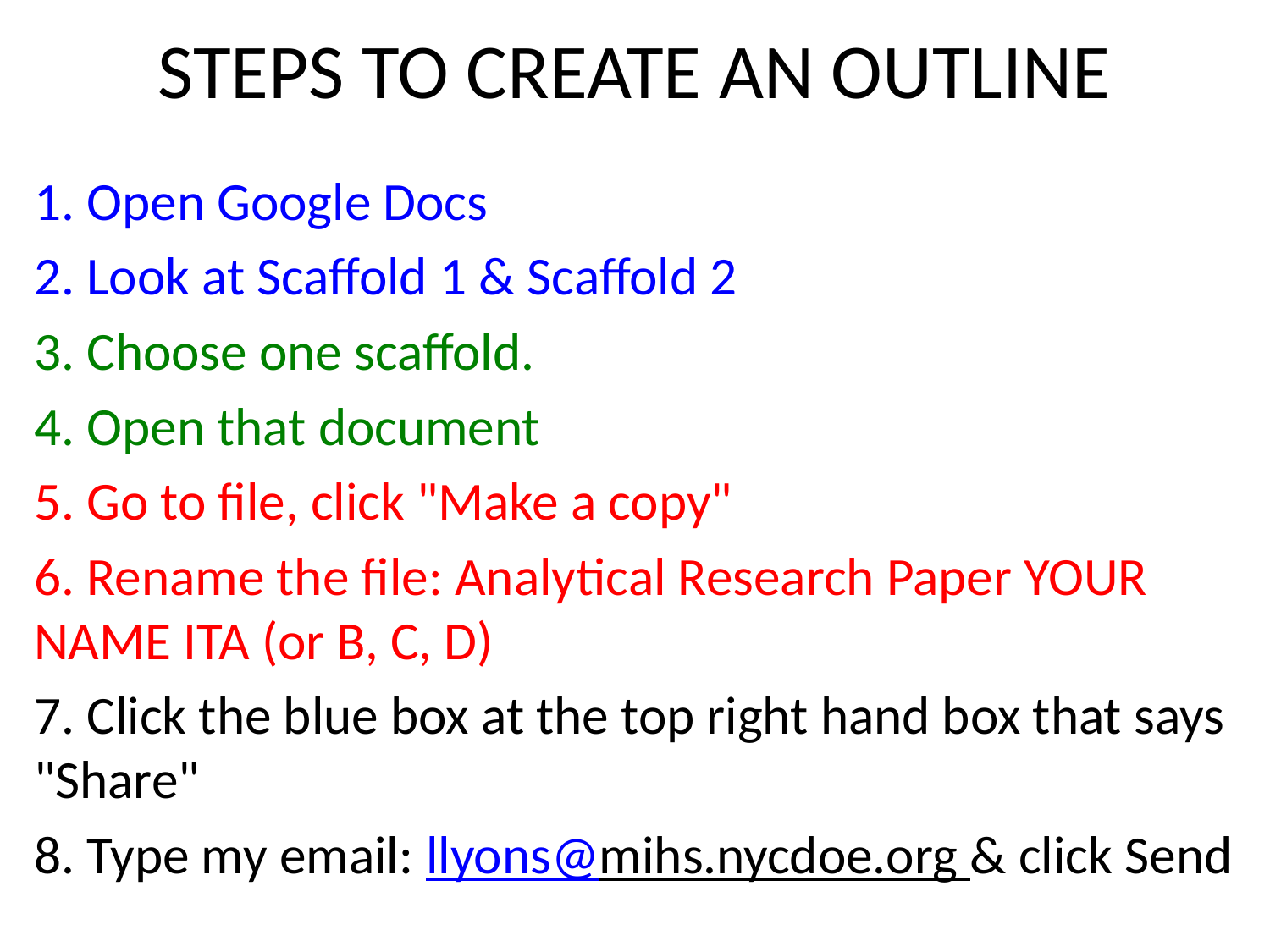

# STEPS TO CREATE AN OUTLINE
1. Open Google Docs
2. Look at Scaffold 1 & Scaffold 2
3. Choose one scaffold.
4. Open that document
5. Go to file, click "Make a copy"
6. Rename the file: Analytical Research Paper YOUR NAME ITA (or B, C, D)
7. Click the blue box at the top right hand box that says "Share"
8. Type my email: llyons@mihs.nycdoe.org & click Send